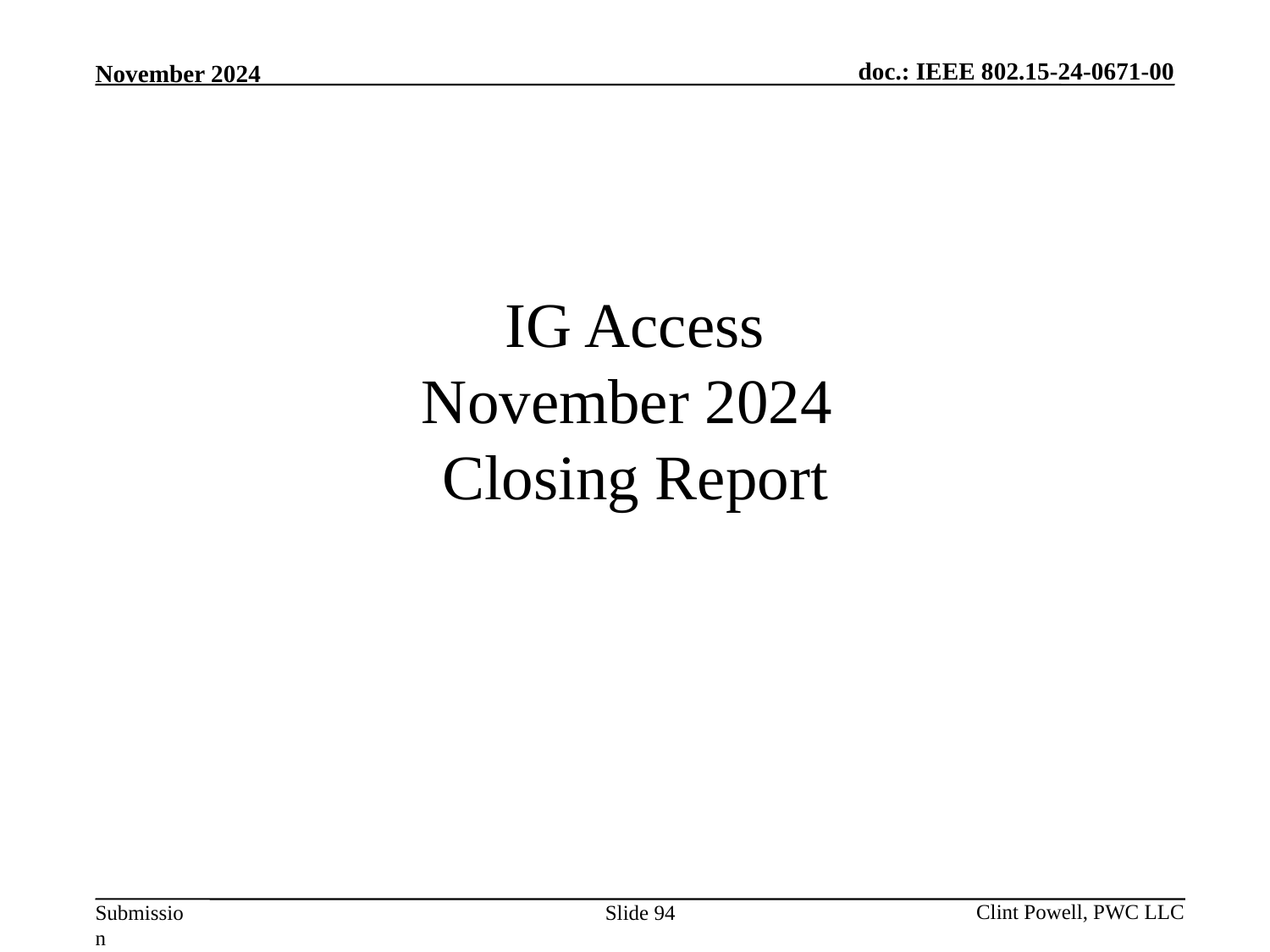

# IG Access November 2024 Closing Report
Slide 94